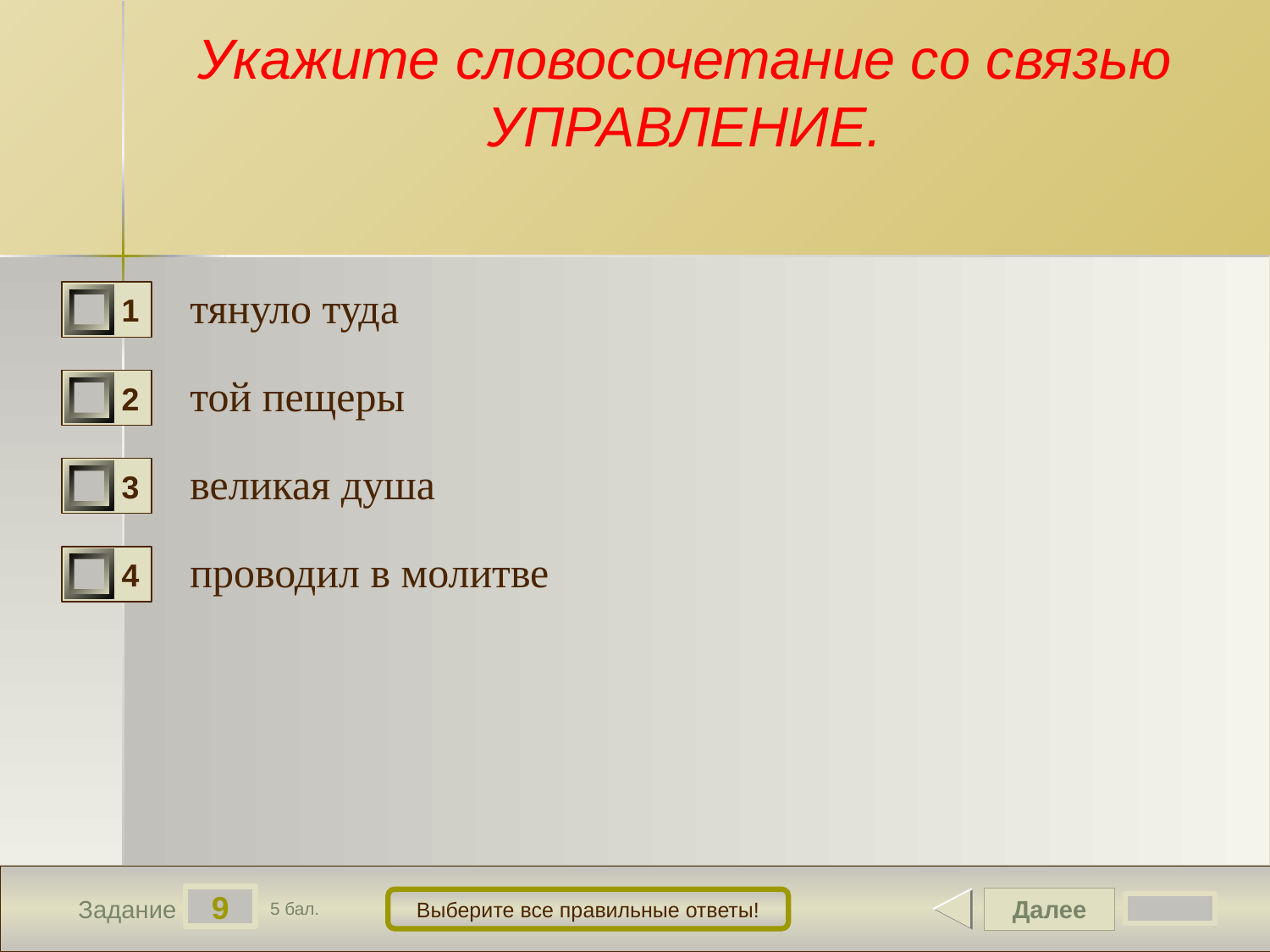

# Укажите словосочетание со связью УПРАВЛЕНИЕ.
тянуло туда

1

той пещеры

2

великая душа

3

проводил в молитве

4

9

Далее
Выберите все правильные ответы!
Задание

5 бал.